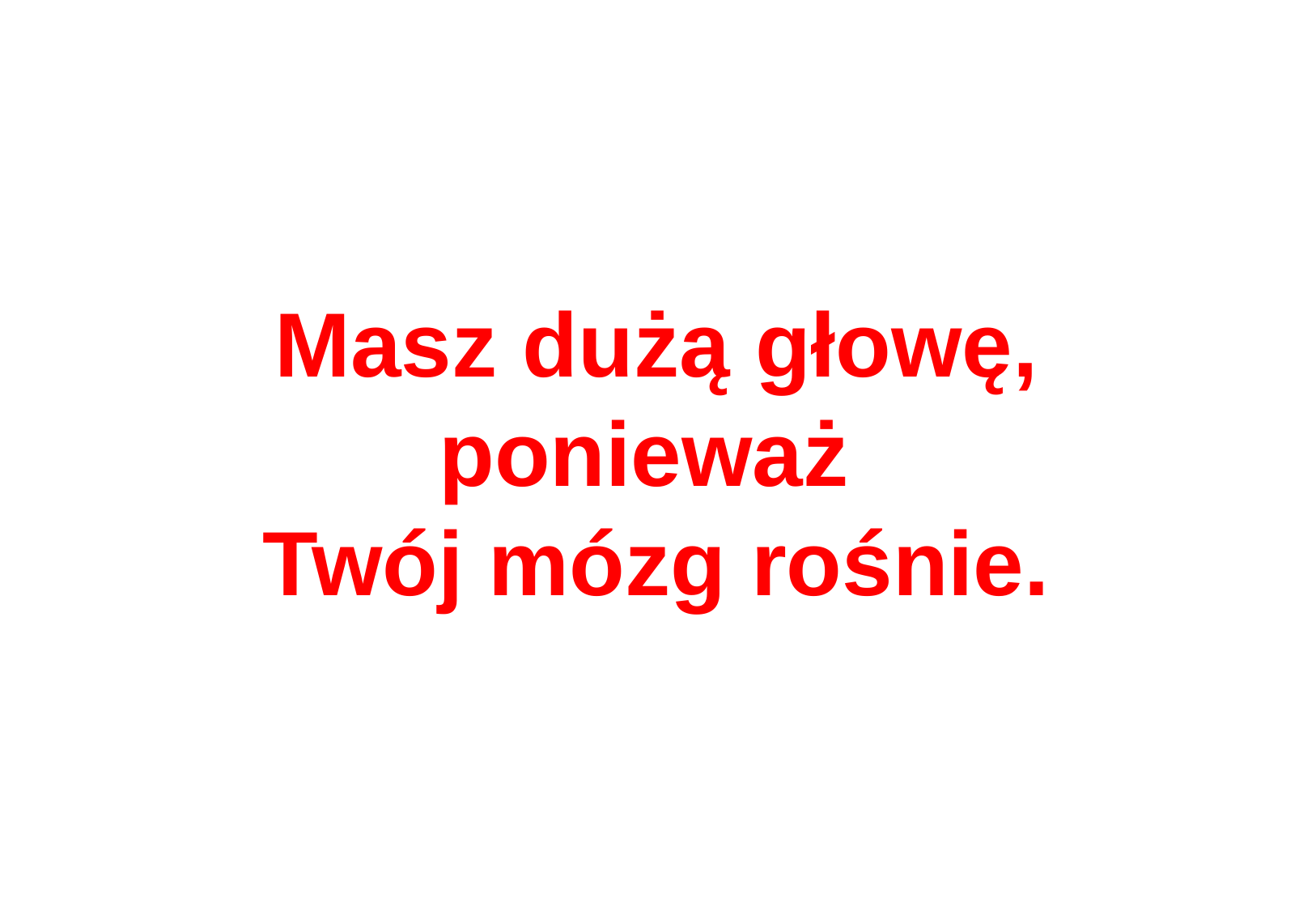

# Masz dużą głowę, ponieważ Twój mózg rośnie.